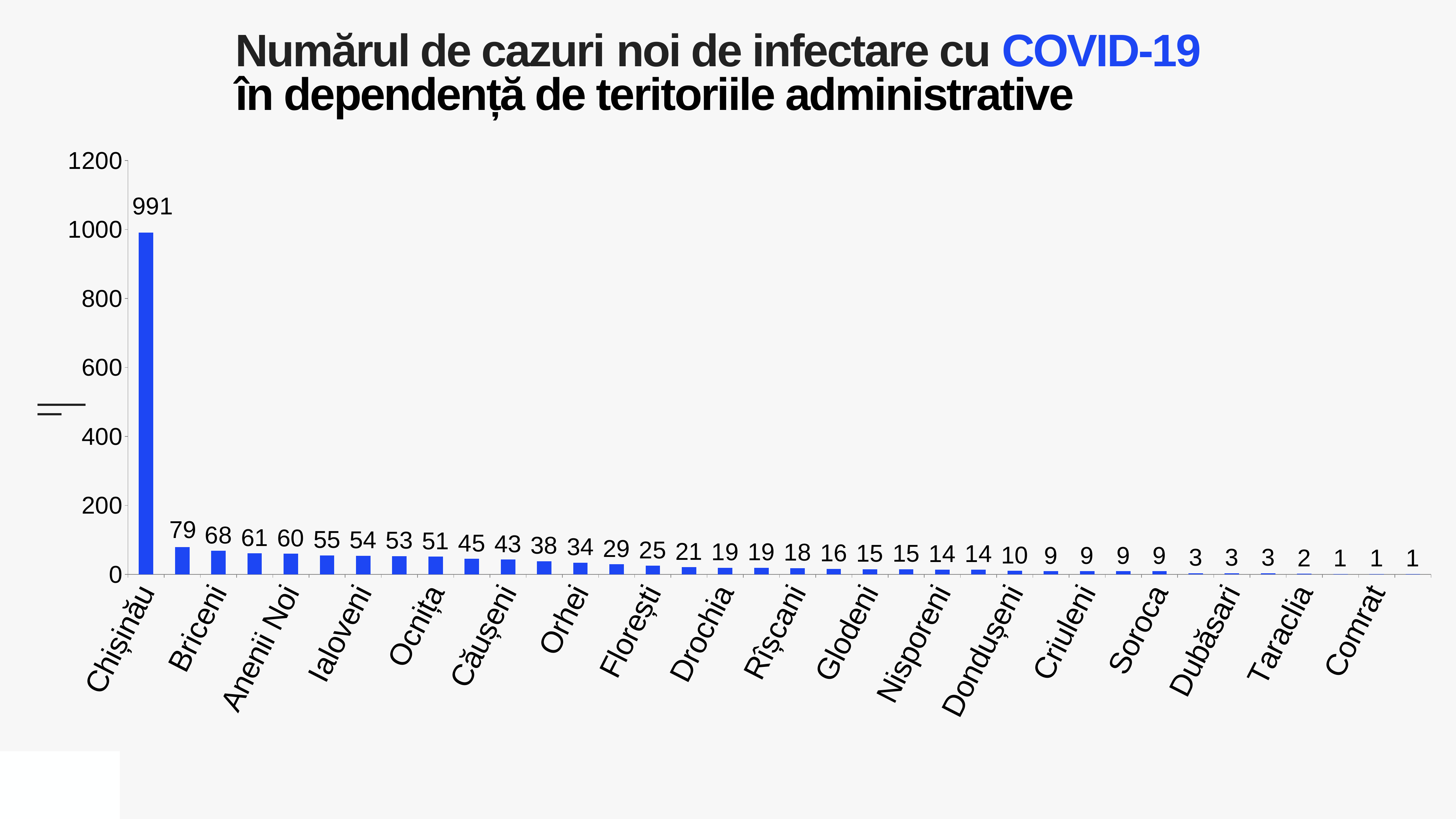

Numărul de cazuri noi de infectare cu COVID-19
în dependență de teritoriile administrative

### Chart

| Category | Cazuri |
|---|---|
| Chișinău | 991.0 |
| Transnistria | 79.0 |
| Briceni | 68.0 |
| Bălți | 61.0 |
| Anenii Noi | 60.0 |
| Strășeni | 55.0 |
| Ialoveni | 54.0 |
| Călăraşi | 53.0 |
| Ocnița | 51.0 |
| Edineț | 45.0 |
| Căușeni | 43.0 |
| Cimișlia | 38.0 |
| Orhei | 34.0 |
| Sîngerei | 29.0 |
| Florești | 25.0 |
| Ștefan Vodă | 21.0 |
| Drochia | 19.0 |
| Hîncești | 19.0 |
| Rîșcani | 18.0 |
| Fălești | 16.0 |
| Glodeni | 15.0 |
| Ungheni | 15.0 |
| Nisporeni | 14.0 |
| Telenești | 14.0 |
| Dondușeni | 10.0 |
| Basarabeasca | 9.0 |
| Criuleni | 9.0 |
| Rezina | 9.0 |
| Soroca | 9.0 |
| Cantemir | 3.0 |
| Dubăsari | 3.0 |
| Șoldănești | 3.0 |
| Taraclia | 2.0 |
| Cahul  | 1.0 |
| Comrat | 1.0 |
| Leova | 1.0 |